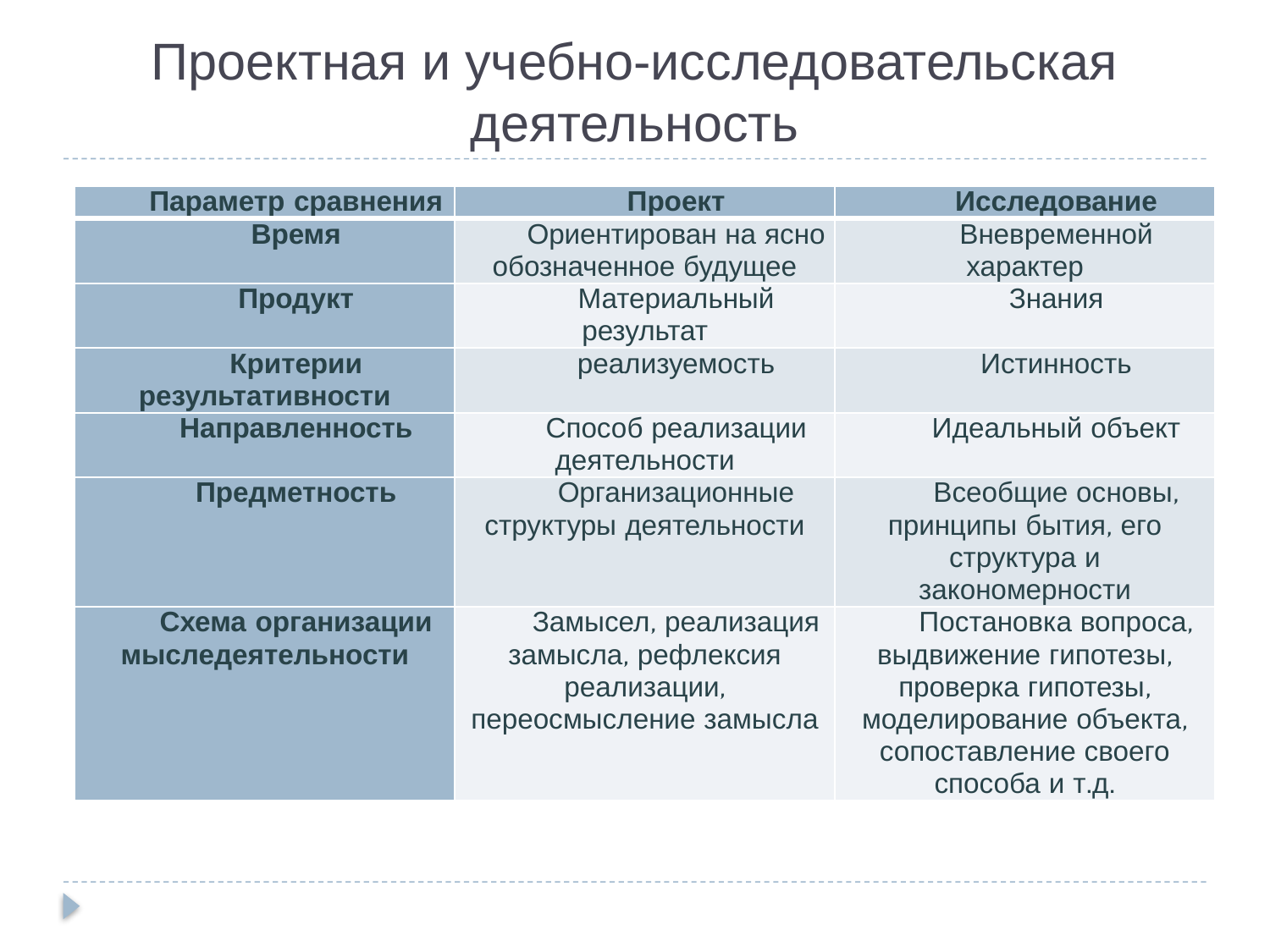

# Проектная и учебно-исследовательская деятельность
| Параметр сравнения | Проект | Исследование |
| --- | --- | --- |
| Время | Ориентирован на ясно обозначенное будущее | Вневременной характер |
| Продукт | Материальный результат | Знания |
| Критерии результативности | реализуемость | Истинность |
| Направленность | Способ реализации деятельности | Идеальный объект |
| Предметность | Организационные структуры деятельности | Всеобщие основы, принципы бытия, его структура и закономерности |
| Схема организации мыследеятельности | Замысел, реализация замысла, рефлексия реализации, переосмысление замысла | Постановка вопроса, выдвижение гипотезы, проверка гипотезы, моделирование объекта, сопоставление своего способа и т.д. |